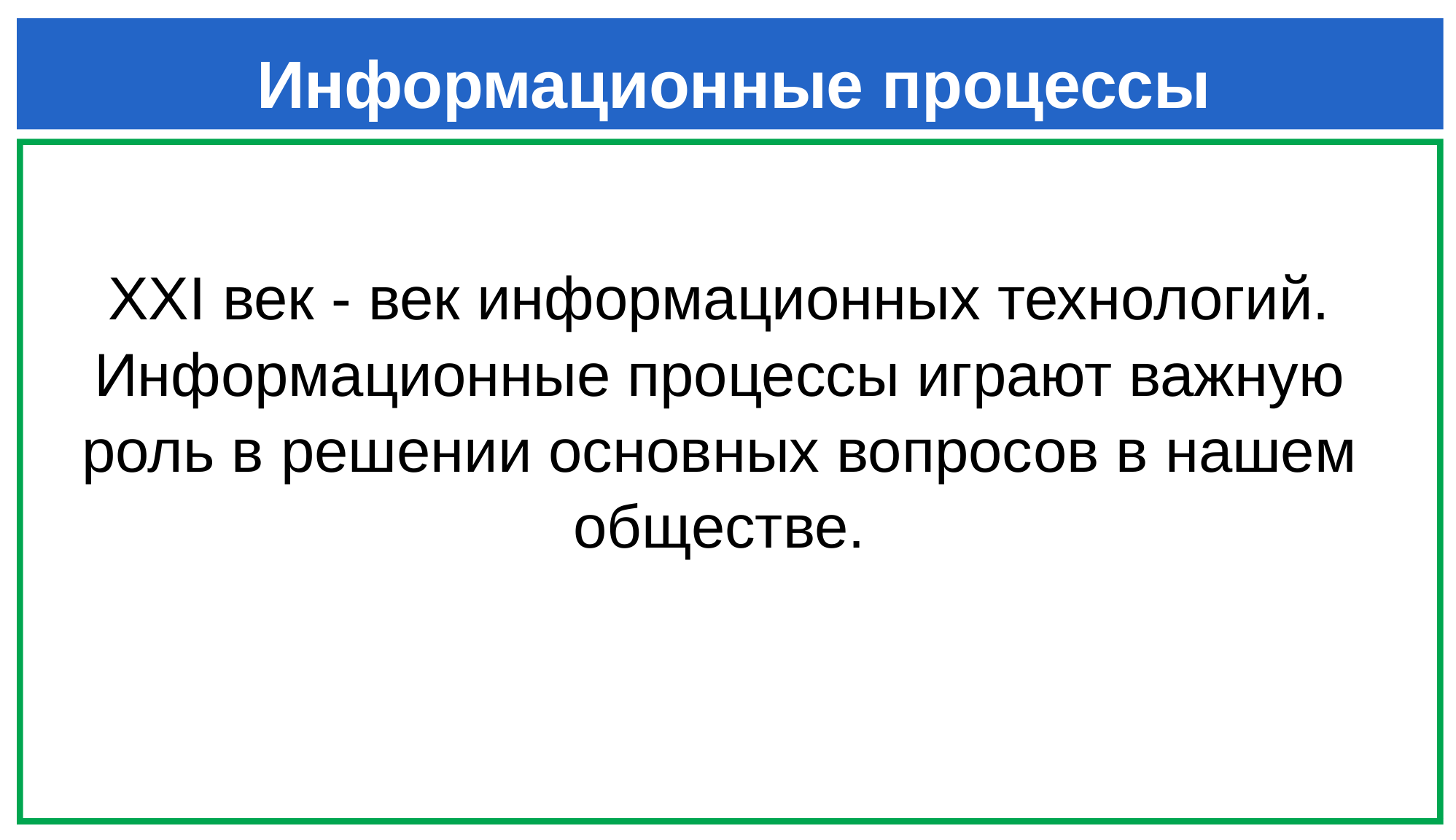

# Информационные процессы
XXI век - век информационных технологий.
Информационные процессы играют важную роль в решении основных вопросов в нашем обществе.